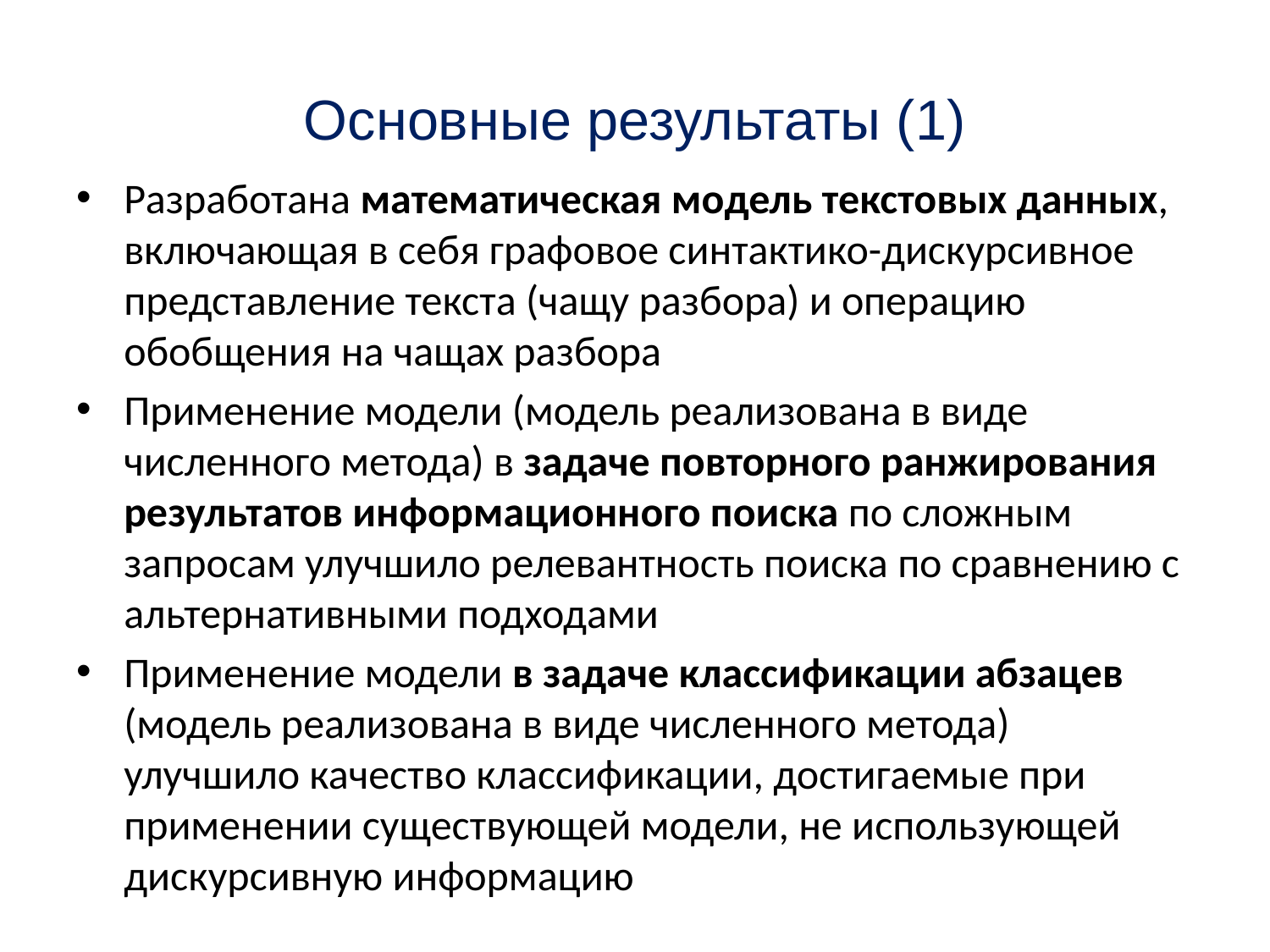

Основные результаты (1)
Разработана математическая модель текстовых данных, включающая в себя графовое синтактико-дискурсивное представление текста (чащу разбора) и операцию обобщения на чащах разбора
Применение модели (модель реализована в виде численного метода) в задаче повторного ранжирования результатов информационного поиска по сложным запросам улучшило релевантность поиска по сравнению с альтернативными подходами
Применение модели в задаче классификации абзацев (модель реализована в виде численного метода) улучшило качество классификации, достигаемые при применении существующей модели, не использующей дискурсивную информацию